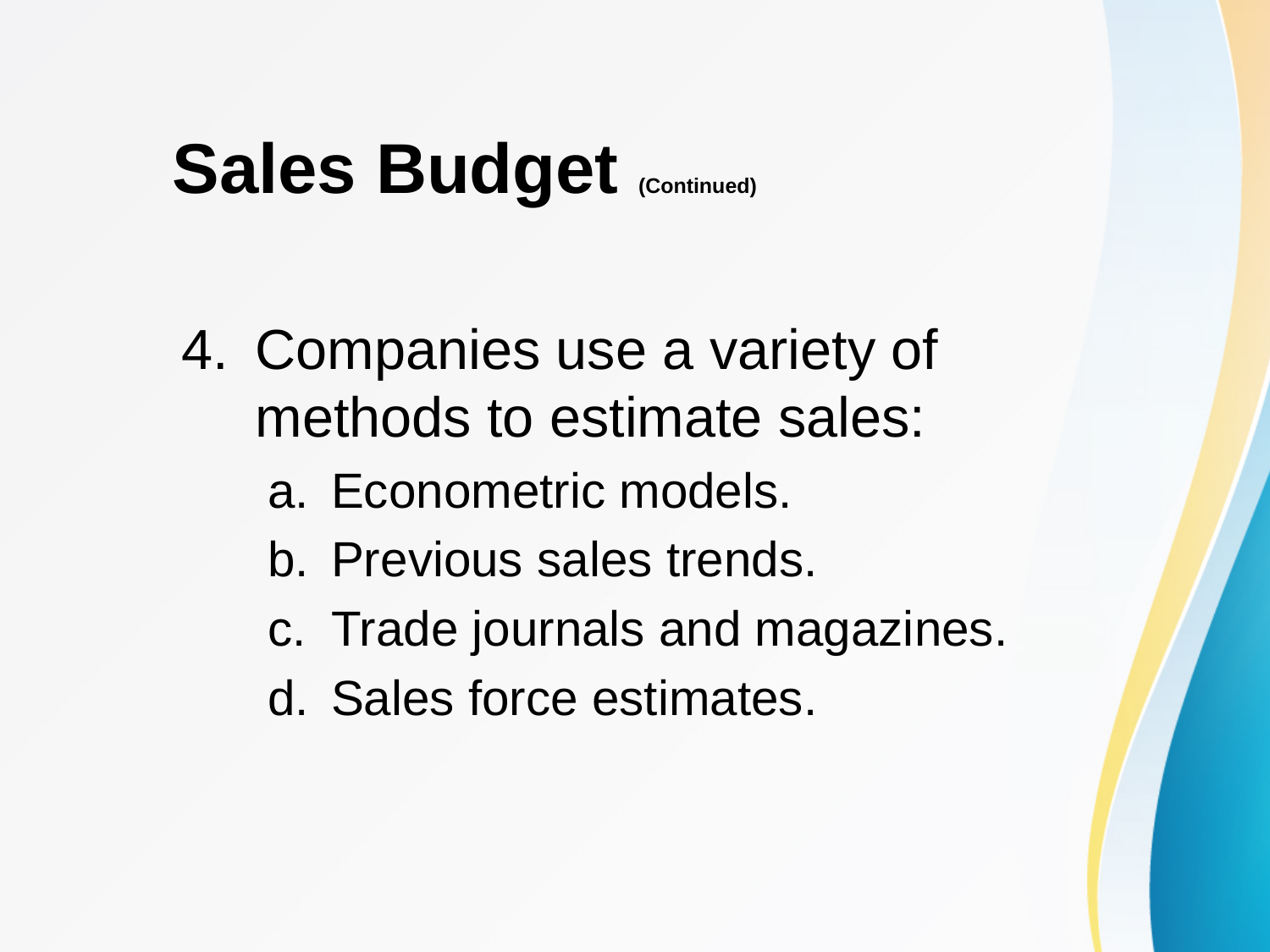

# Sales Budget (Continued)
Companies use a variety of methods to estimate sales:
Econometric models.
Previous sales trends.
Trade journals and magazines.
Sales force estimates.